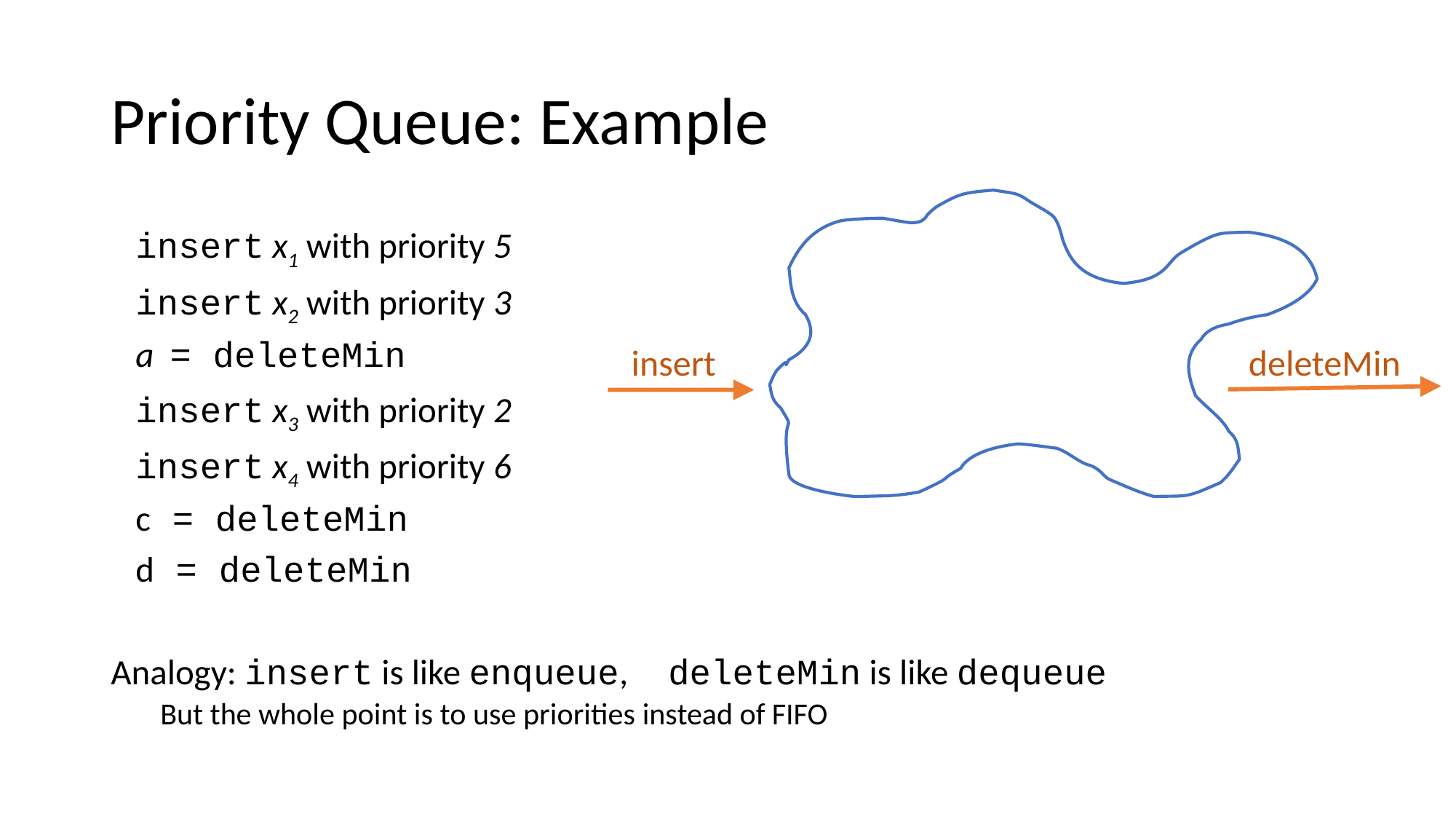

# Priority Queue: Example

	insert x1 with priority 5
	insert x2 with priority 3
	a  = deleteMin
	insert x3 with priority 2
	insert x4 with priority 6
	c = deleteMin
	d = deleteMin

Analogy: insert is like enqueue,     deleteMin is like dequeue
But the whole point is to use priorities instead of FIFO
deleteMin
insert